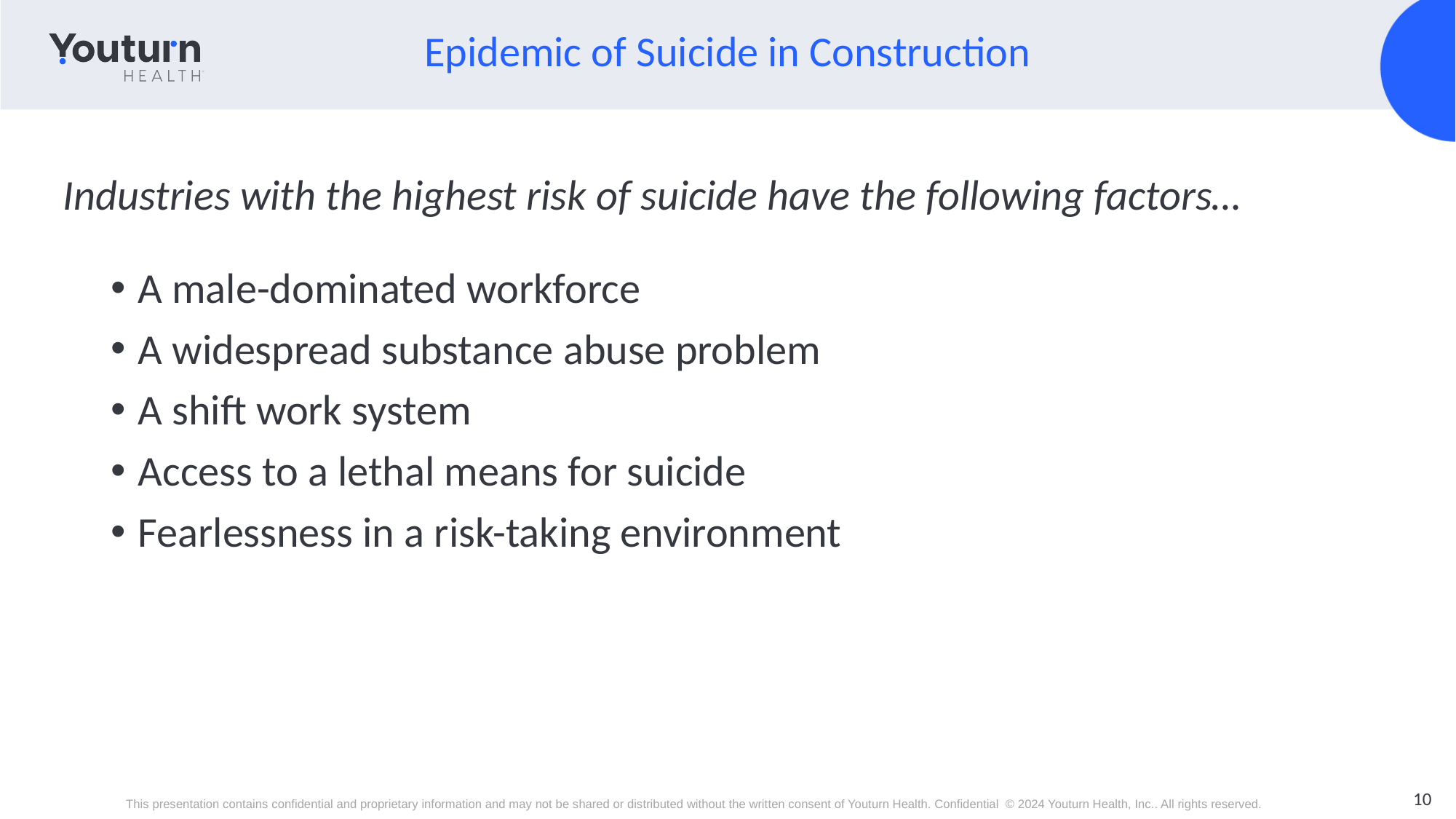

Epidemic of Suicide in Construction
# Industries with the highest risk of suicide have the following factors…
A male-dominated workforce
A widespread substance abuse problem
A shift work system
Access to a lethal means for suicide
Fearlessness in a risk-taking environment
10